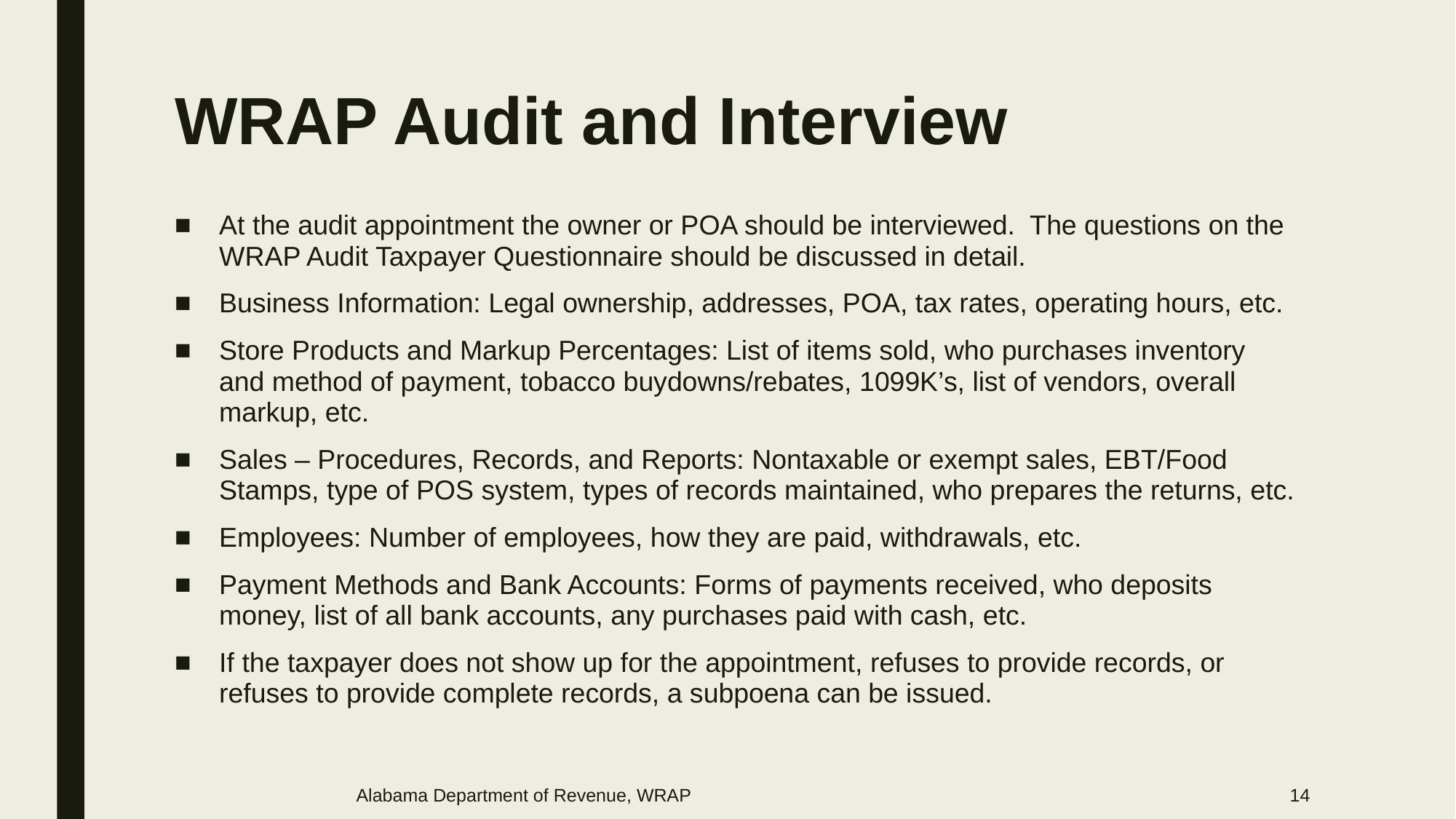

# WRAP Audit and Interview
At the audit appointment the owner or POA should be interviewed.  The questions on the WRAP Audit Taxpayer Questionnaire should be discussed in detail.
Business Information: Legal ownership, addresses, POA, tax rates, operating hours, etc.
Store Products and Markup Percentages: List of items sold, who purchases inventory and method of payment, tobacco buydowns/rebates, 1099K’s, list of vendors, overall markup, etc.
Sales – Procedures, Records, and Reports: Nontaxable or exempt sales, EBT/Food Stamps, type of POS system, types of records maintained, who prepares the returns, etc.
Employees: Number of employees, how they are paid, withdrawals, etc.
Payment Methods and Bank Accounts: Forms of payments received, who deposits money, list of all bank accounts, any purchases paid with cash, etc.
If the taxpayer does not show up for the appointment, refuses to provide records, or refuses to provide complete records, a subpoena can be issued.

Alabama Department of Revenue, WRAP
14